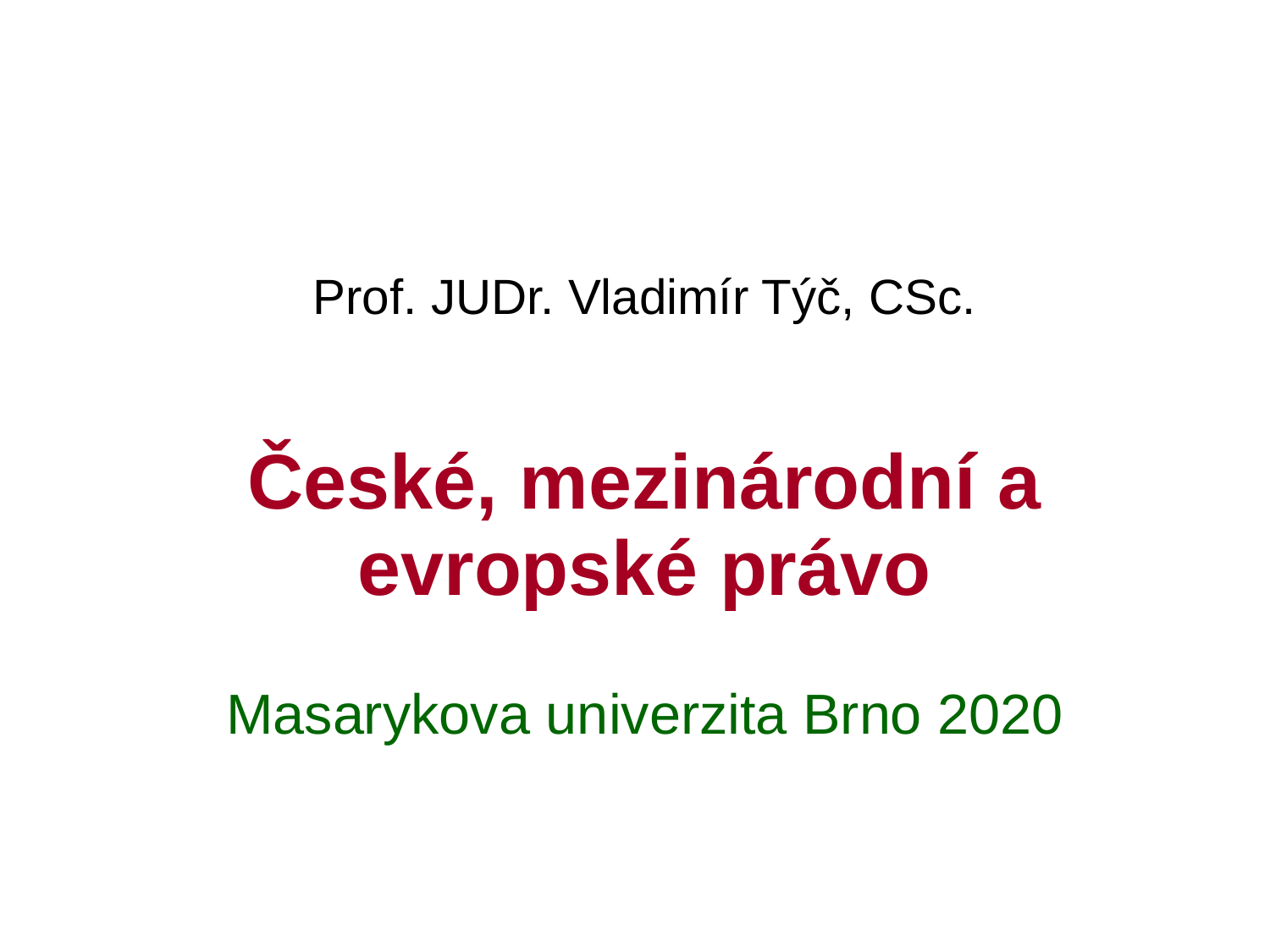

Prof. JUDr. Vladimír Týč, CSc.
České, mezinárodní a evropské právo

Masarykova univerzita Brno 2020